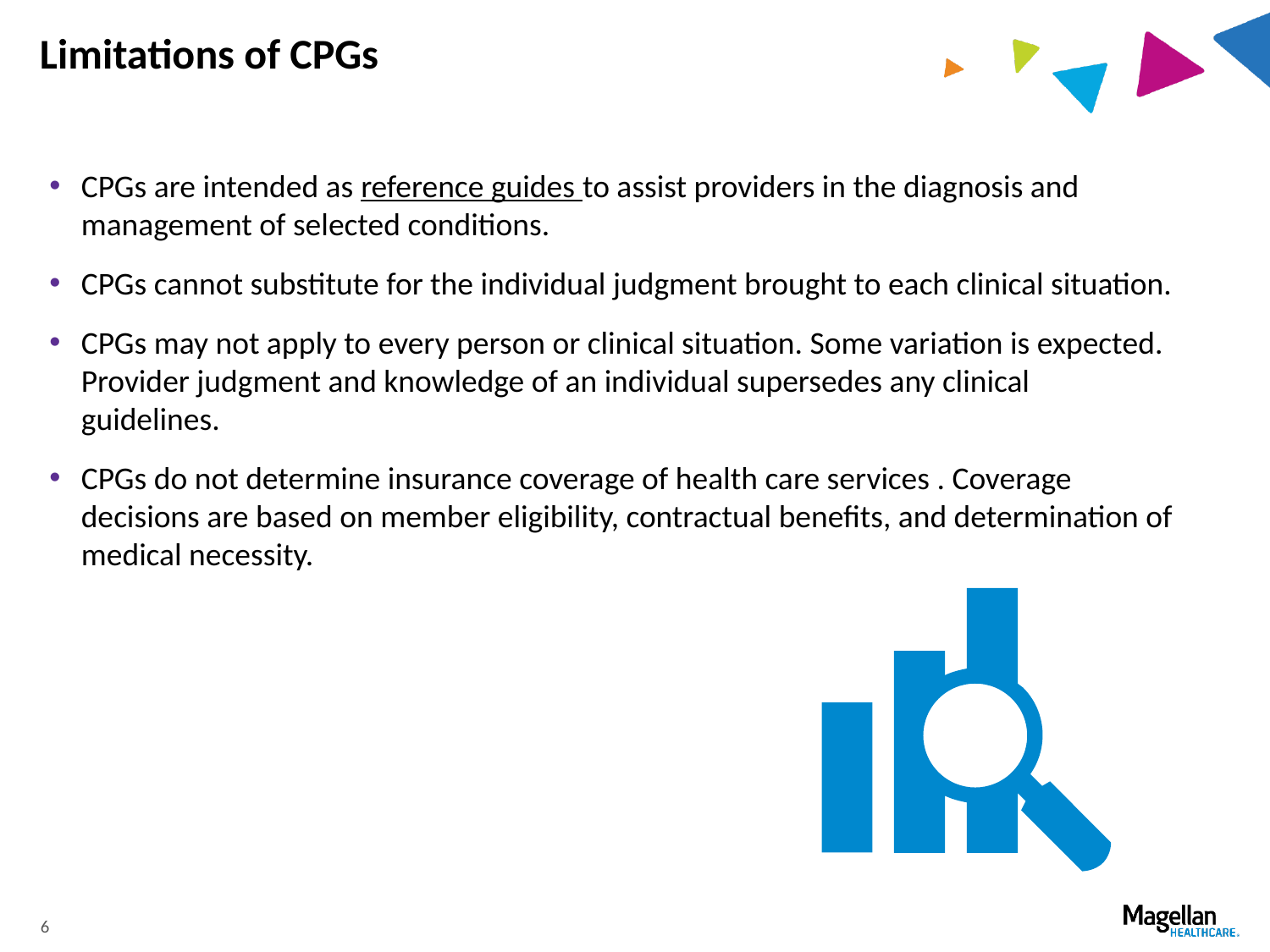

# Limitations of CPGs
CPGs are intended as reference guides to assist providers in the diagnosis and management of selected conditions.
CPGs cannot substitute for the individual judgment brought to each clinical situation.
CPGs may not apply to every person or clinical situation. Some variation is expected. Provider judgment and knowledge of an individual supersedes any clinical guidelines.
CPGs do not determine insurance coverage of health care services . Coverage decisions are based on member eligibility, contractual benefits, and determination of medical necessity.

6